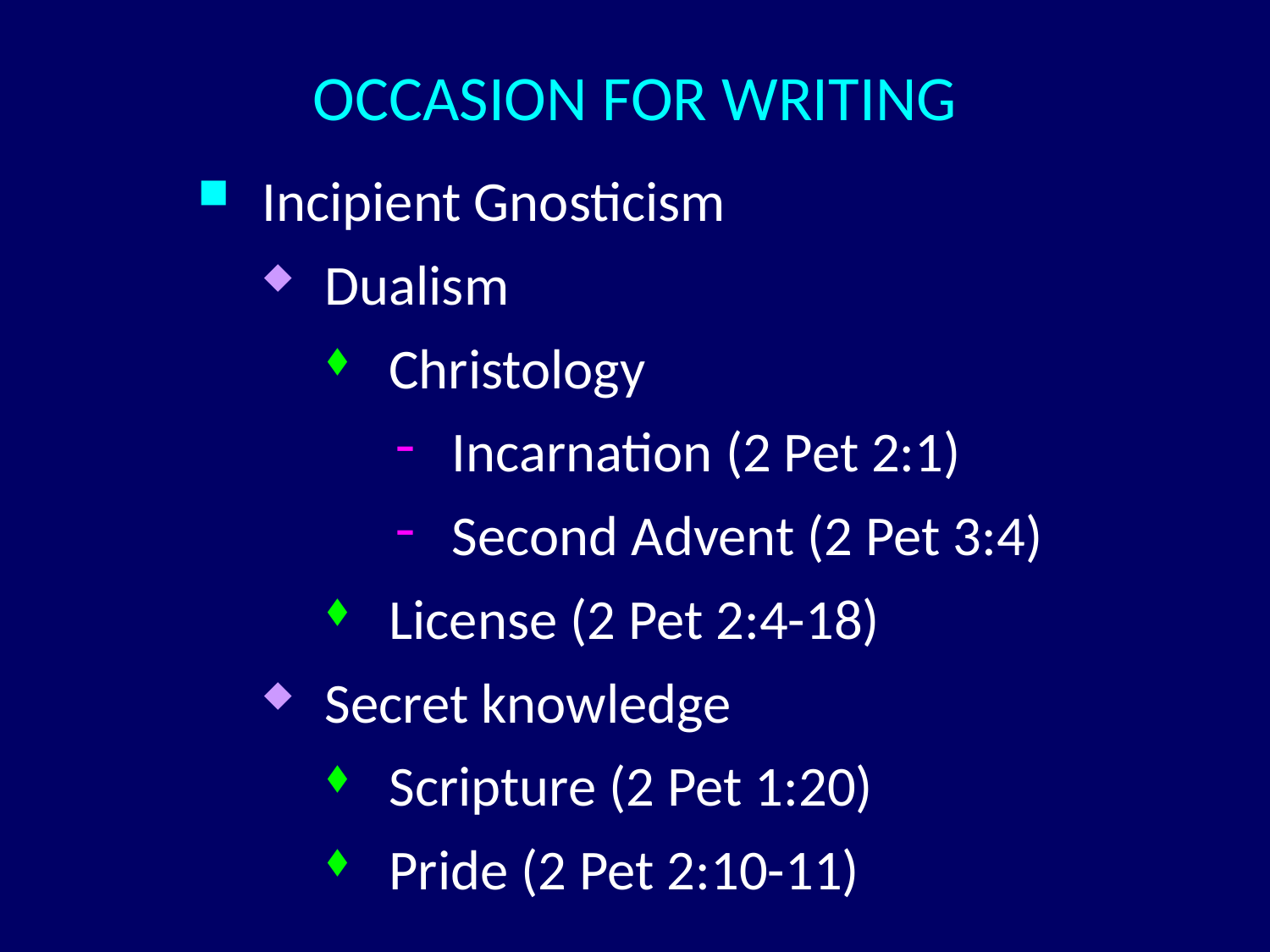

# OCCASION FOR WRITING
Incipient Gnosticism
Dualism
Christology
Incarnation (2 Pet 2:1)
Second Advent (2 Pet 3:4)
License (2 Pet 2:4-18)
Secret knowledge
Scripture (2 Pet 1:20)
Pride (2 Pet 2:10-11)